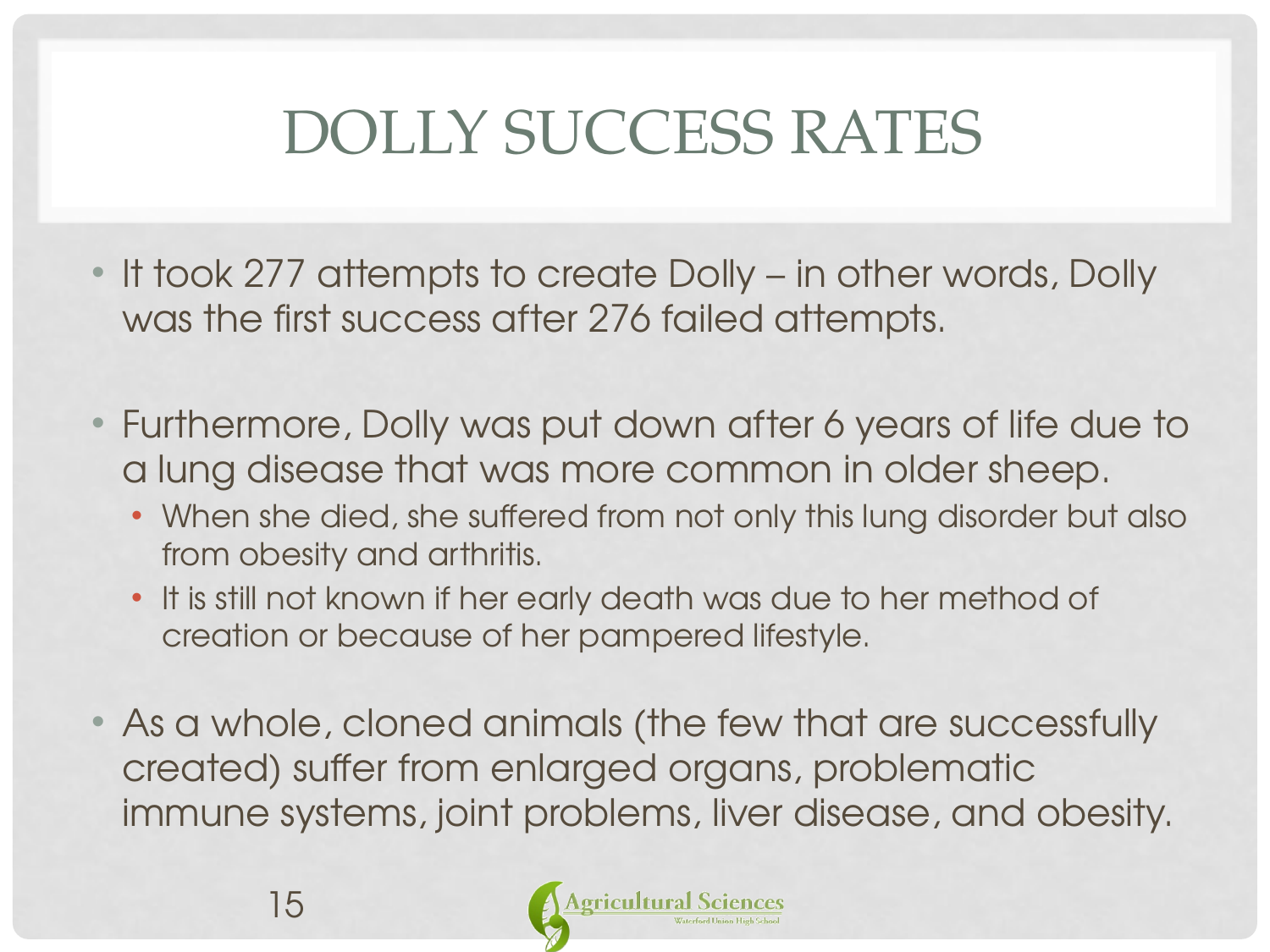

# Dolly Success Rates
It took 277 attempts to create Dolly – in other words, Dolly was the first success after 276 failed attempts.

Furthermore, Dolly was put down after 6 years of life due to a lung disease that was more common in older sheep.
When she died, she suffered from not only this lung disorder but also from obesity and arthritis.
It is still not known if her early death was due to her method of creation or because of her pampered lifestyle.
As a whole, cloned animals (the few that are successfully created) suffer from enlarged organs, problematic immune systems, joint problems, liver disease, and obesity.
15